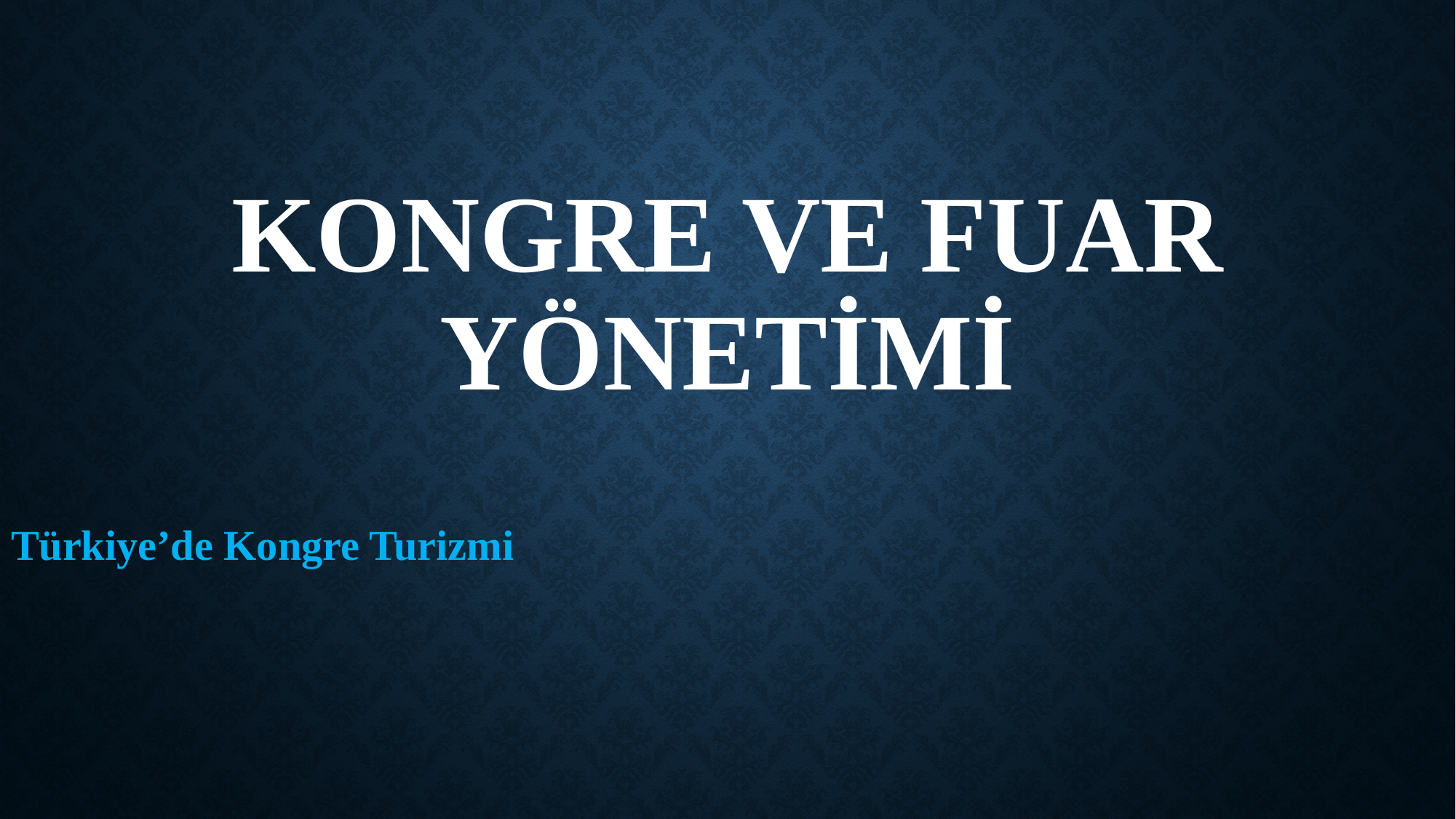

# Kongre ve fuar yönetimi
Türkiye’de Kongre Turizmi